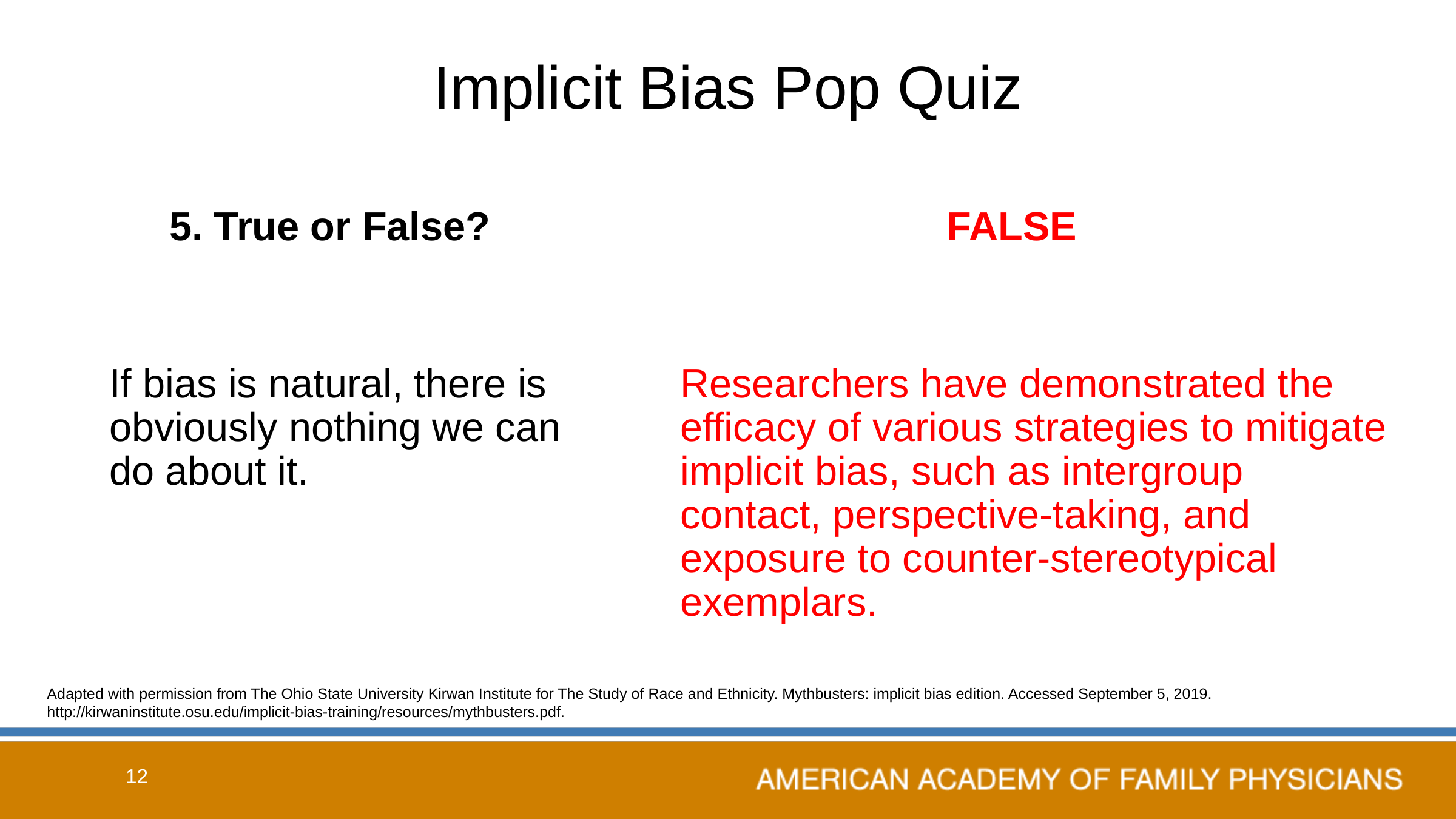

# Implicit Bias Pop Quiz
5. True or False?
FALSE

If bias is natural, there is obviously nothing we can do about it.

Researchers have demonstrated the efficacy of various strategies to mitigate implicit bias, such as intergroup contact, perspective-taking, and exposure to counter-stereotypical exemplars.
Adapted with permission from The Ohio State University Kirwan Institute for The Study of Race and Ethnicity. Mythbusters: implicit bias edition. Accessed September 5, 2019. http://kirwaninstitute.osu.edu/implicit-bias-training/resources/mythbusters.pdf.

12